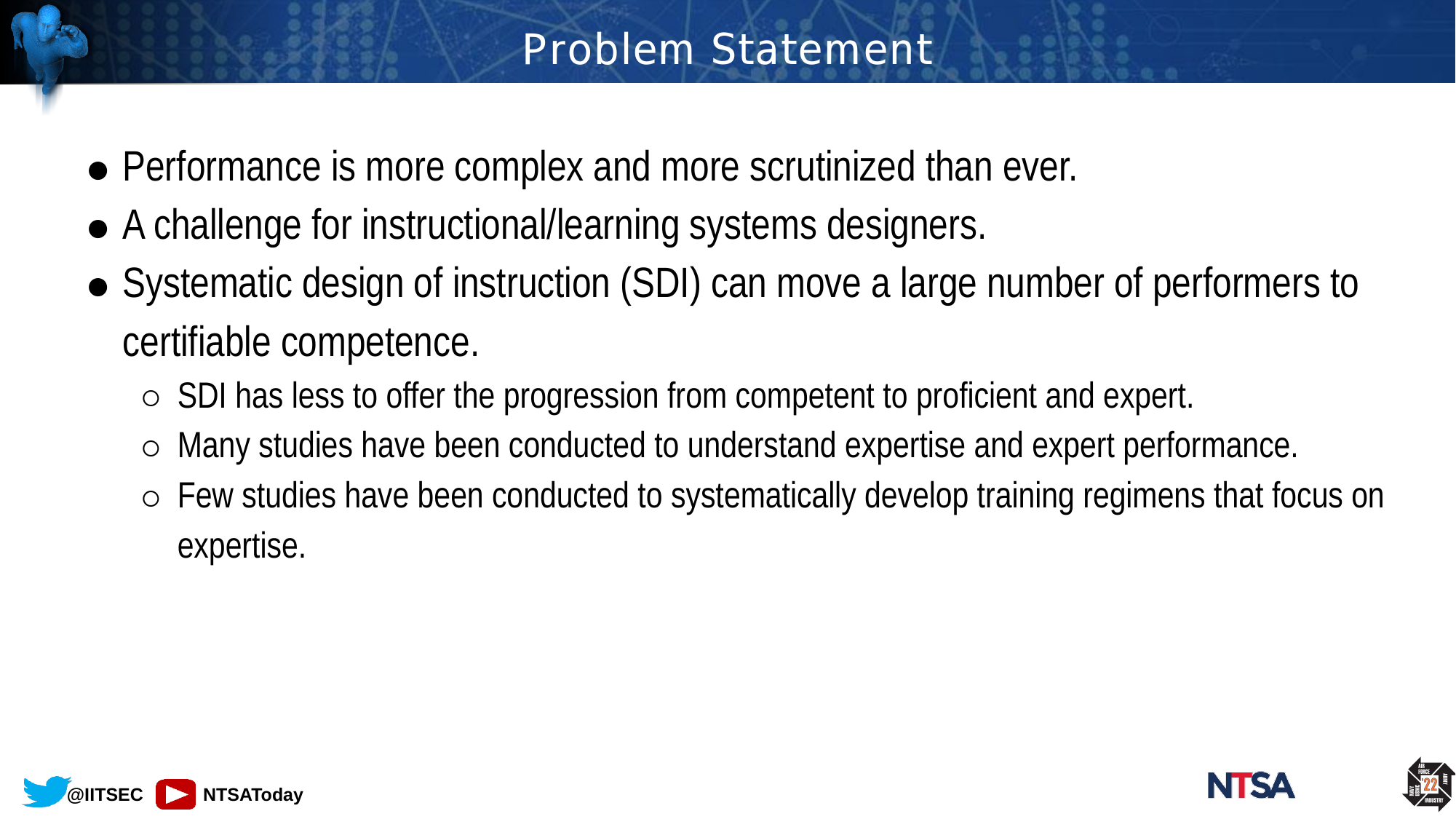

# Problem Statement
Performance is more complex and more scrutinized than ever.
A challenge for instructional/learning systems designers.
Systematic design of instruction (SDI) can move a large number of performers to certifiable competence.
SDI has less to offer the progression from competent to proficient and expert.
Many studies have been conducted to understand expertise and expert performance.
Few studies have been conducted to systematically develop training regimens that focus on expertise.